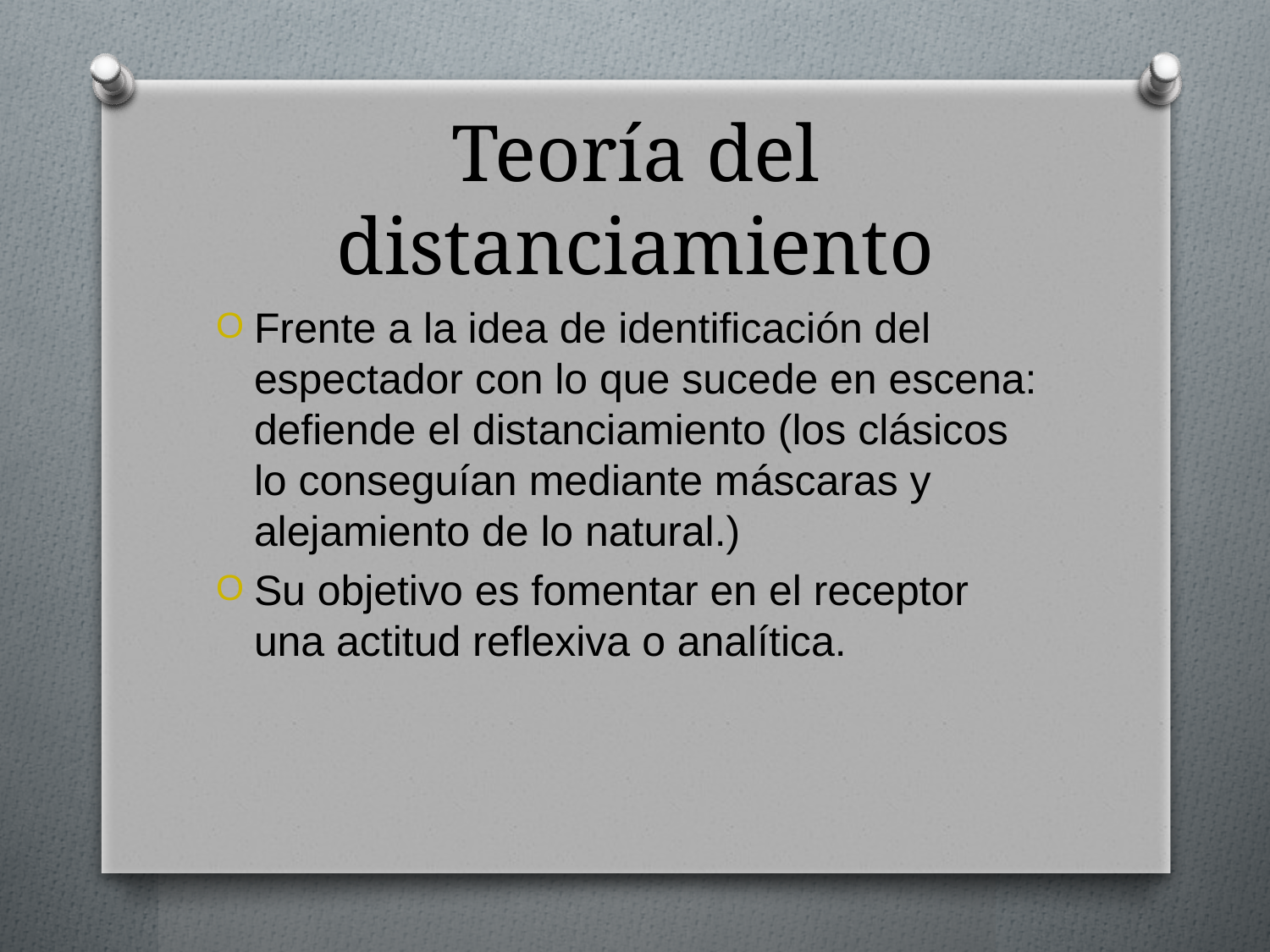

# Teoría del distanciamiento
Frente a la idea de identificación del espectador con lo que sucede en escena: defiende el distanciamiento (los clásicos lo conseguían mediante máscaras y alejamiento de lo natural.)
Su objetivo es fomentar en el receptor una actitud reflexiva o analítica.